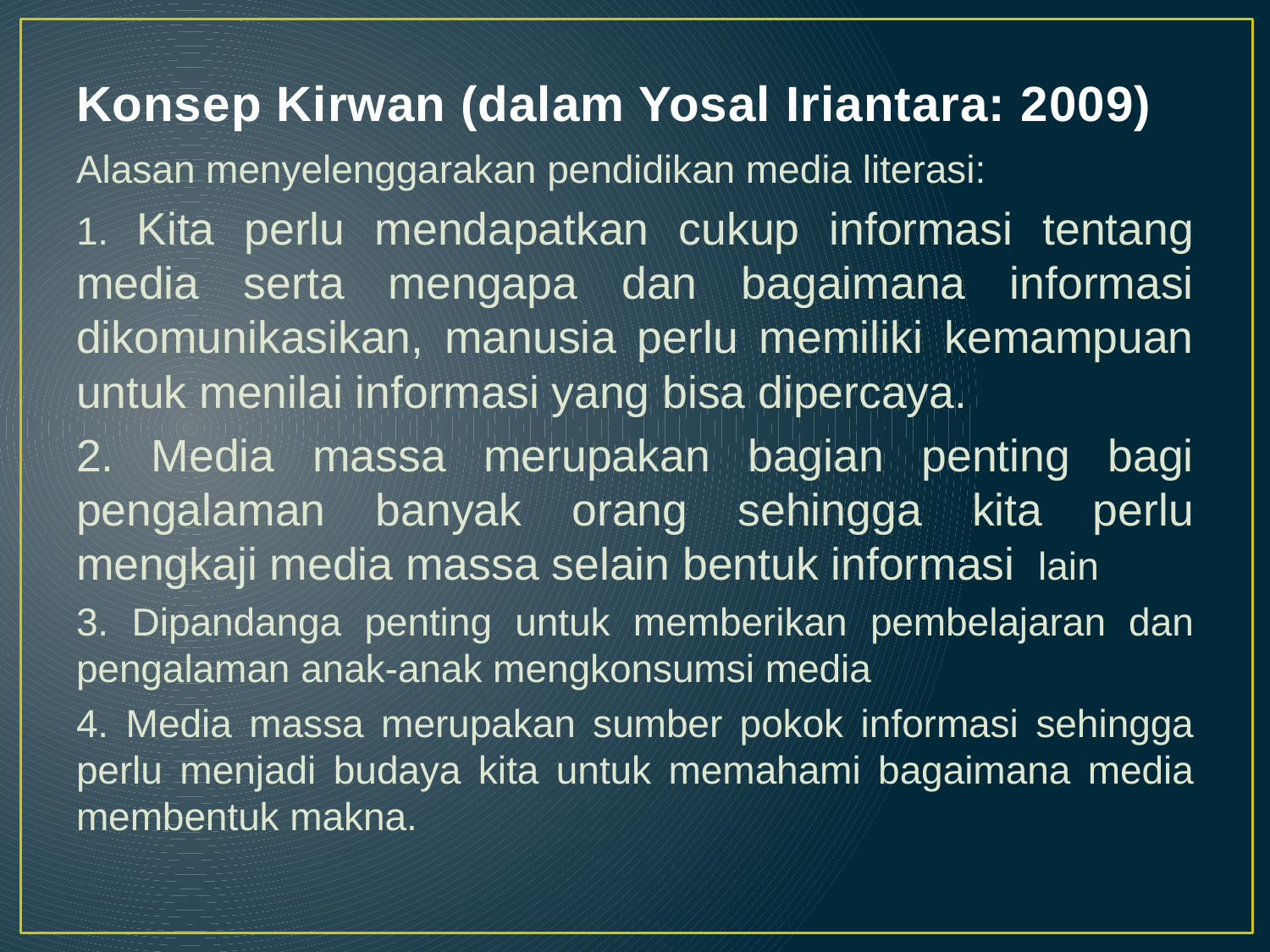

# Konsep Kirwan (dalam Yosal Iriantara: 2009)
Alasan menyelenggarakan pendidikan media literasi:
1. Kita perlu mendapatkan cukup informasi tentang media serta mengapa dan bagaimana informasi dikomunikasikan, manusia perlu memiliki kemampuan untuk menilai informasi yang bisa dipercaya.
2. Media massa merupakan bagian penting bagi pengalaman banyak orang sehingga kita perlu mengkaji media massa selain bentuk informasi  lain
3. Dipandanga penting untuk memberikan pembelajaran dan pengalaman anak-anak mengkonsumsi media
4. Media massa merupakan sumber pokok informasi sehingga perlu menjadi budaya kita untuk memahami bagaimana media membentuk makna.